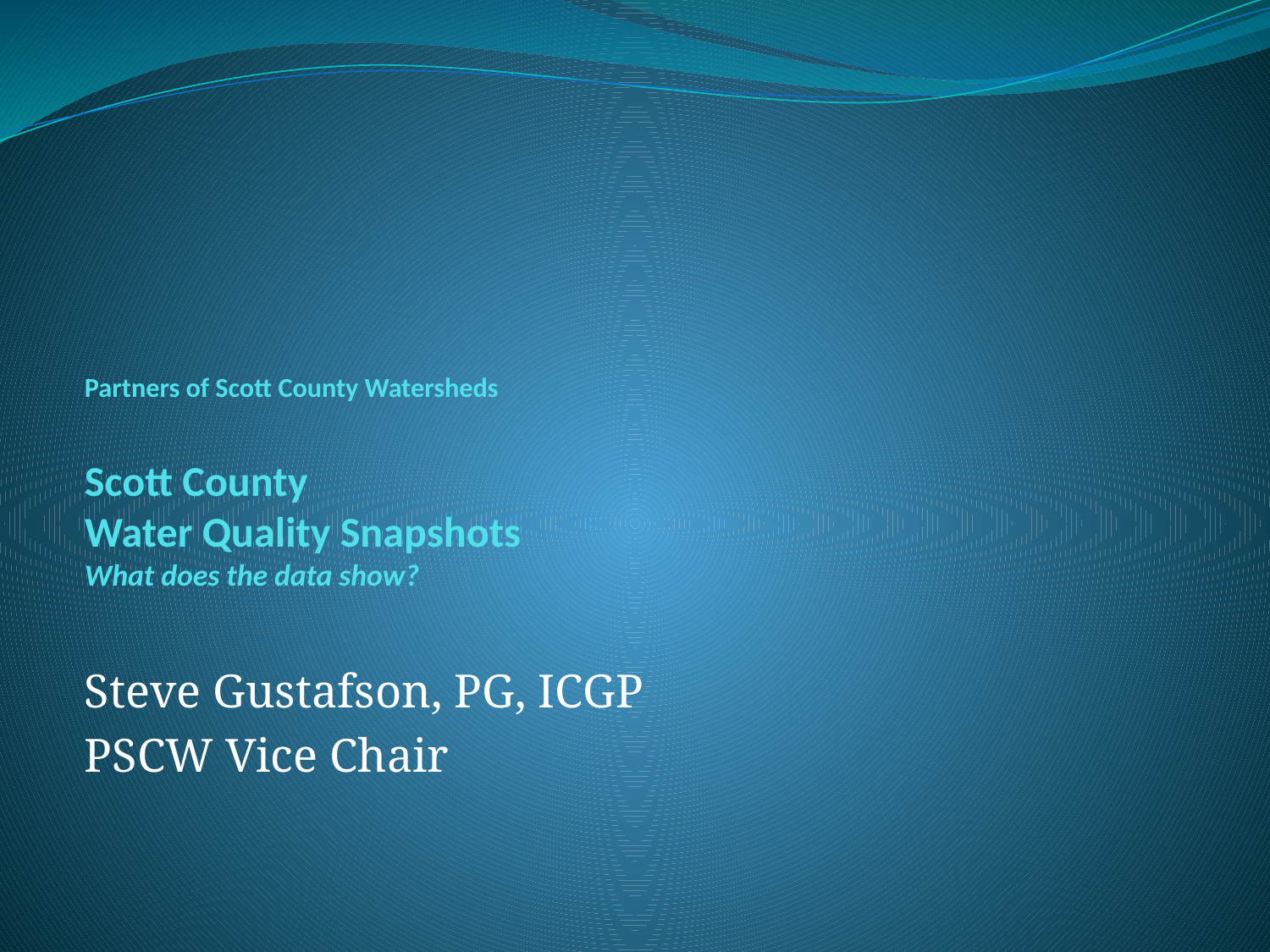

# Partners of Scott County Watersheds Scott County Water Quality Snapshots What does the data show?
Steve Gustafson, PG, ICGP
PSCW Vice Chair